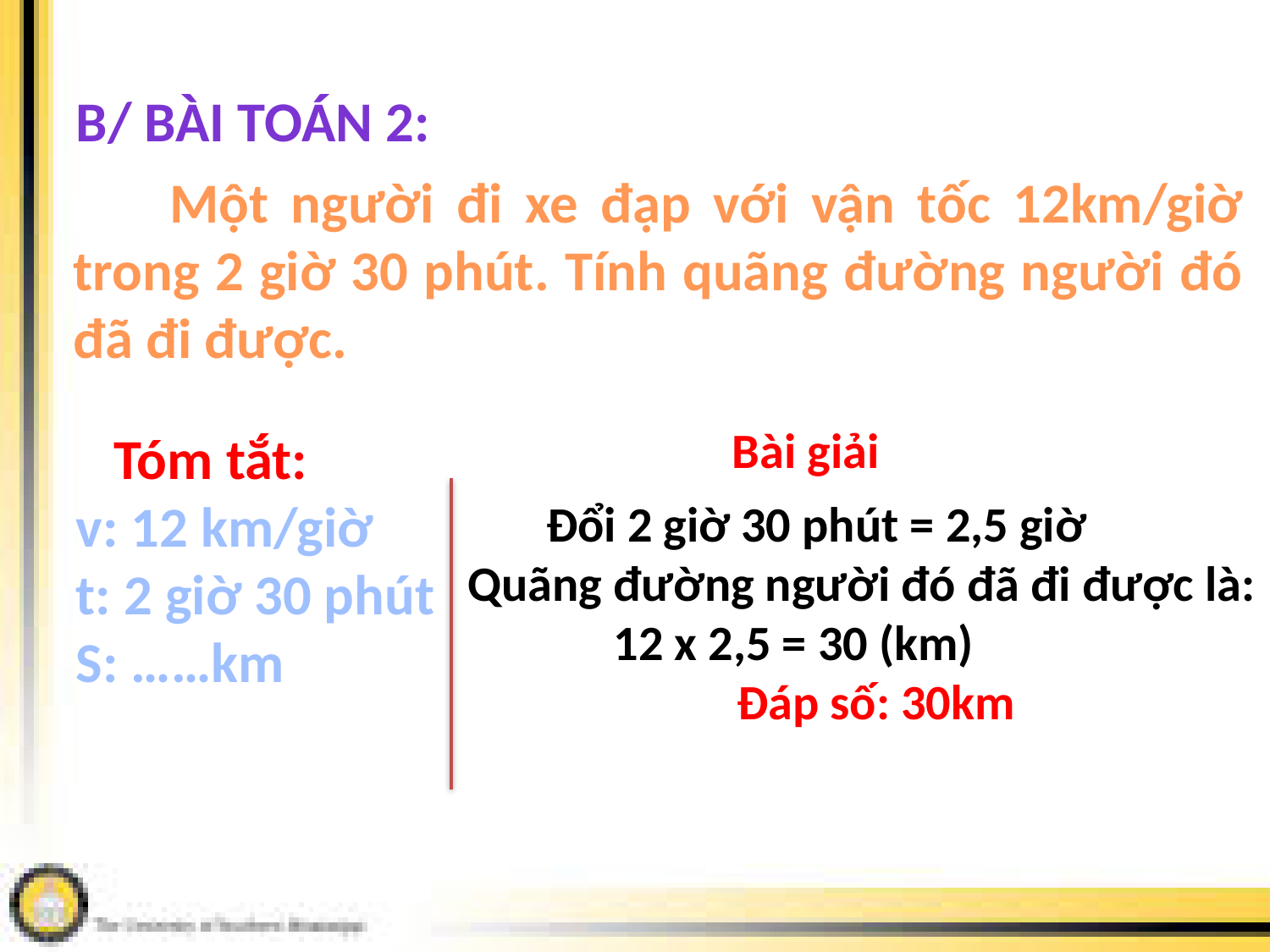

B/ Bài toán 2:
     Một người đi xe đạp với vận tốc 12km/giờ trong 2 giờ 30 phút. Tính quãng đường người đó đã đi được.
Bài giải
   Tóm tắt:
v: 12 km/giờ
t: 2 giờ 30 phút
S: ……km
       Đổi 2 giờ 30 phút = 2,5 giờ
Quãng đường người đó đã đi được là:
             12 x 2,5 = 30 (km)
                        Đáp số: 30km